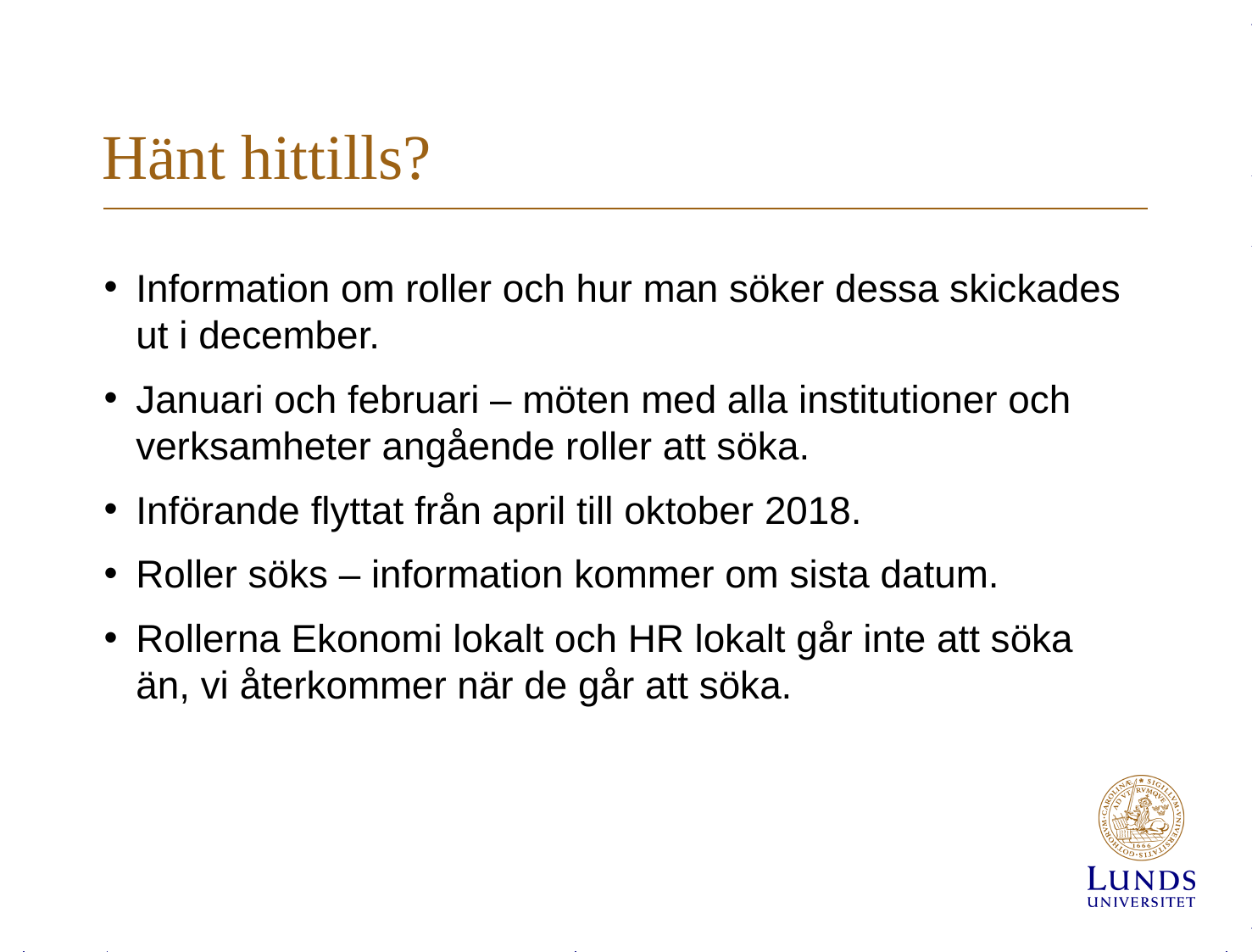

# Hänt hittills?
Information om roller och hur man söker dessa skickades ut i december.
Januari och februari – möten med alla institutioner och verksamheter angående roller att söka.
Införande flyttat från april till oktober 2018.
Roller söks – information kommer om sista datum.
Rollerna Ekonomi lokalt och HR lokalt går inte att söka än, vi återkommer när de går att söka.